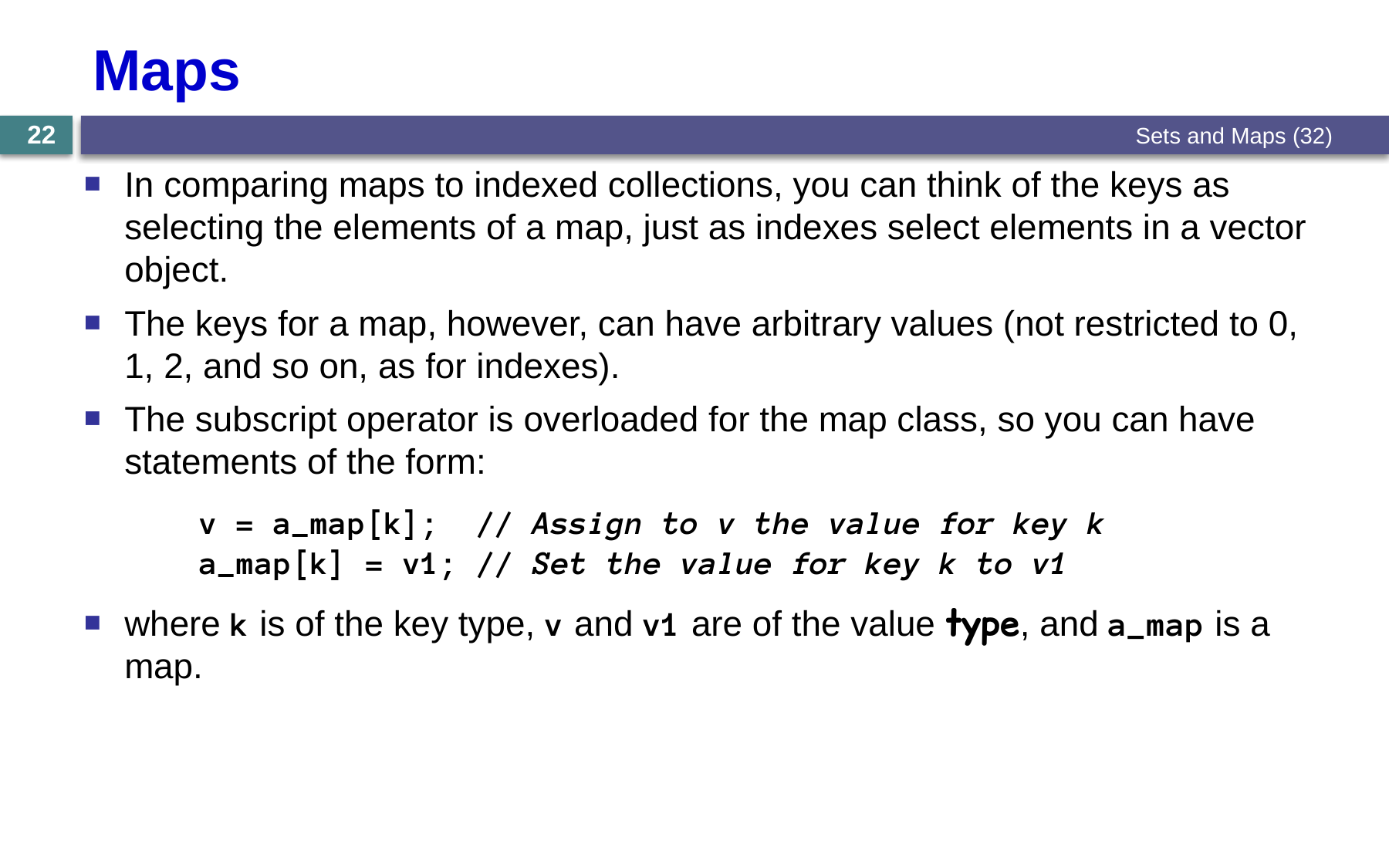

# Maps
Sets and Maps (32)
22
In comparing maps to indexed collections, you can think of the keys as selecting the elements of a map, just as indexes select elements in a vector object.
The keys for a map, however, can have arbitrary values (not restricted to 0, 1, 2, and so on, as for indexes).
The subscript operator is overloaded for the map class, so you can have statements of the form:
v = a_map[k];  // Assign to v the value for key k
a_map[k] = v1; // Set the value for key k to v1
where k is of the key type, v and v1 are of the value type, and a_map is a map.